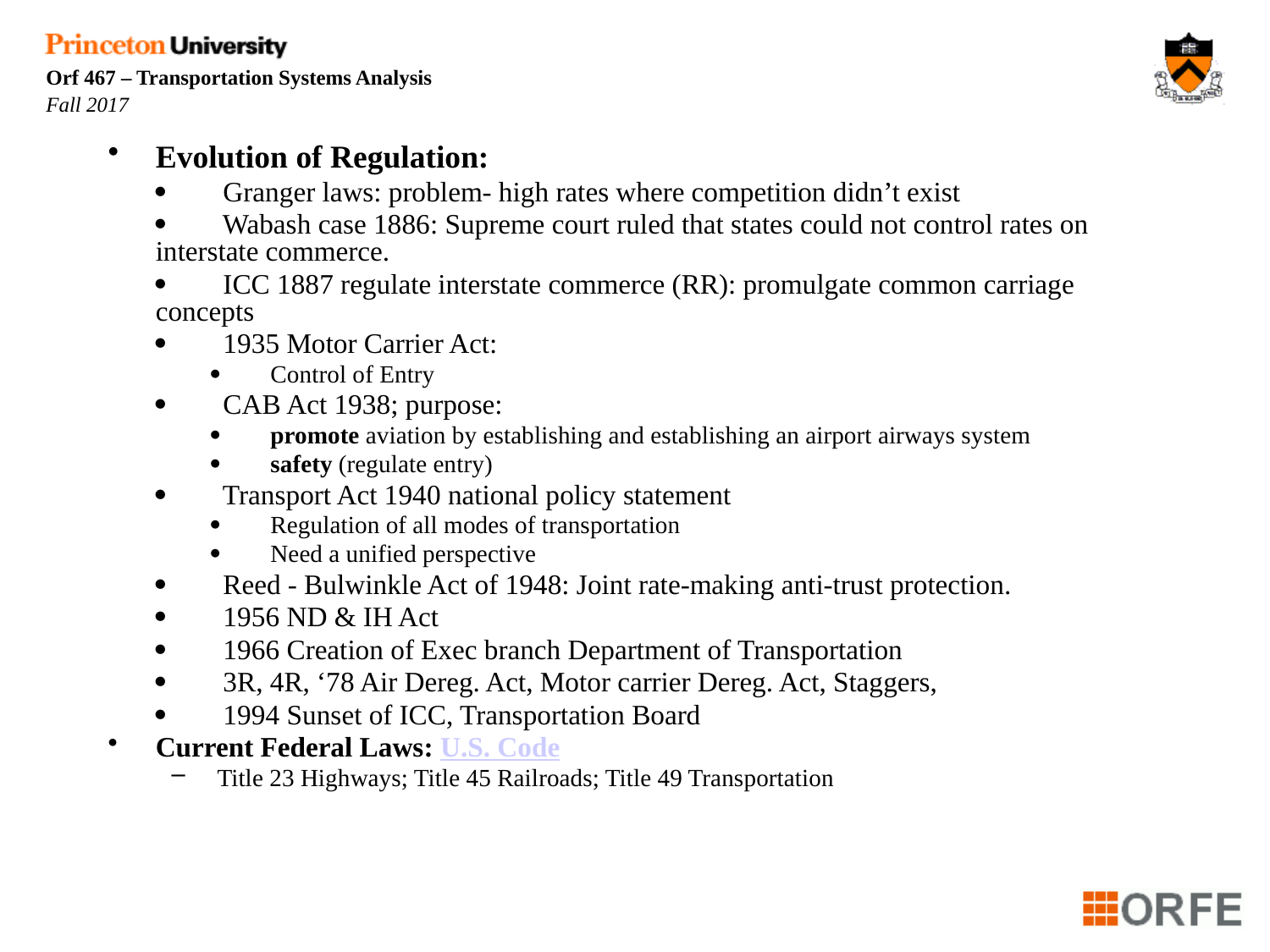

Evolution of Regulation:
	•        Granger laws: problem- high rates where competition didn’t exist
	•        Wabash case 1886: Supreme court ruled that states could not control rates on interstate commerce.
	•        ICC 1887 regulate interstate commerce (RR): promulgate common carriage concepts
	•        1935 Motor Carrier Act:
	•        Control of Entry
	•        CAB Act 1938; purpose:
	•        promote aviation by establishing and establishing an airport airways system
	•        safety (regulate entry)
	•        Transport Act 1940 national policy statement
	•        Regulation of all modes of transportation
	•        Need a unified perspective
	•        Reed - Bulwinkle Act of 1948: Joint rate-making anti-trust protection.
	•        1956 ND & IH Act
	•        1966 Creation of Exec branch Department of Transportation
	•        3R, 4R, ‘78 Air Dereg. Act, Motor carrier Dereg. Act, Staggers,
	•        1994 Sunset of ICC, Transportation Board
Current Federal Laws: U.S. Code
 Title 23 Highways; Title 45 Railroads; Title 49 Transportation